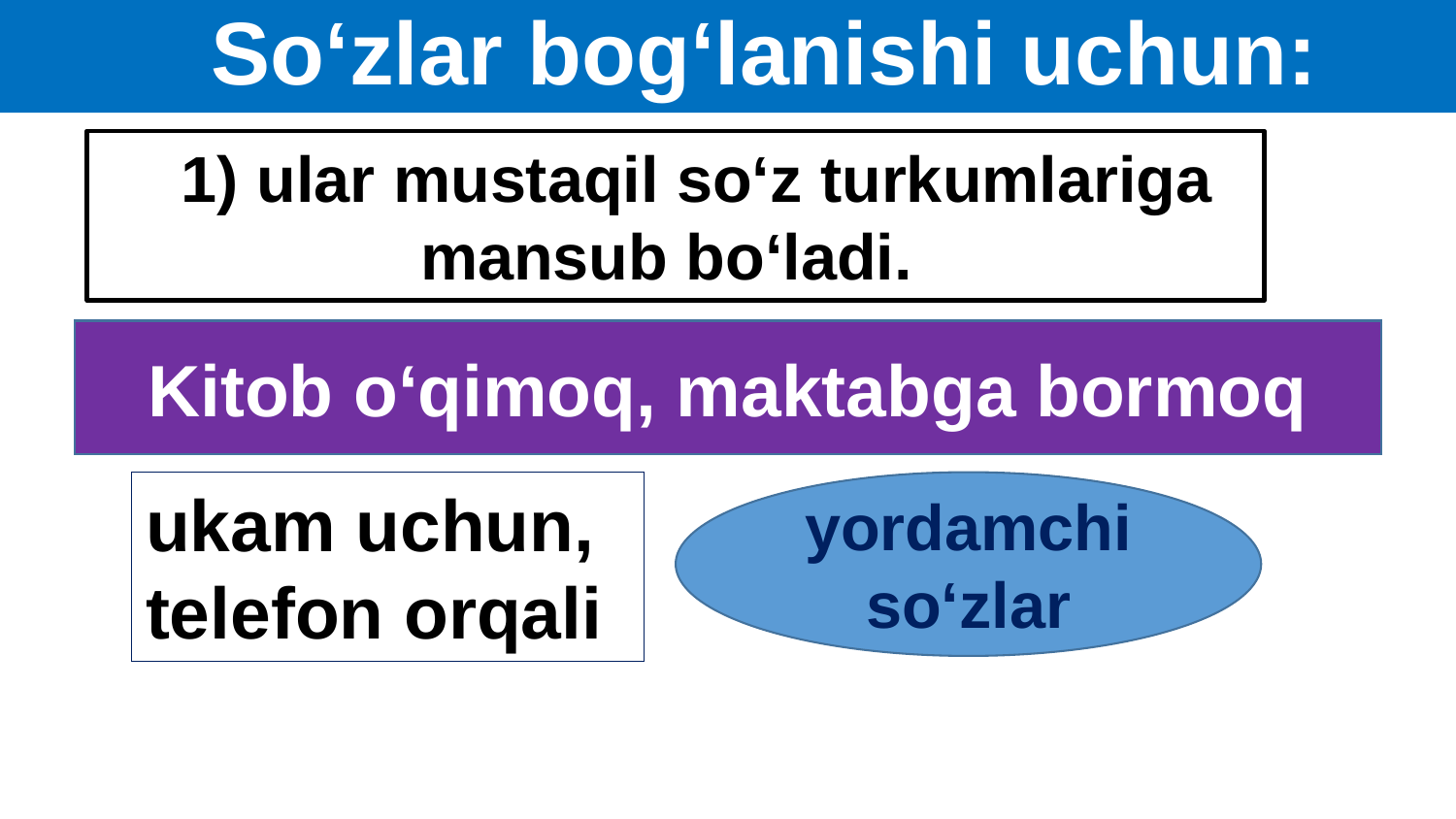

# So‘zlar bog‘lanishi uchun:
1) ular mustaqil so‘z turkumlariga mansub bo‘ladi.
Kitob o‘qimoq, maktabga bormoq
ukam uchun, telefon orqali
yordamchi so‘zlar